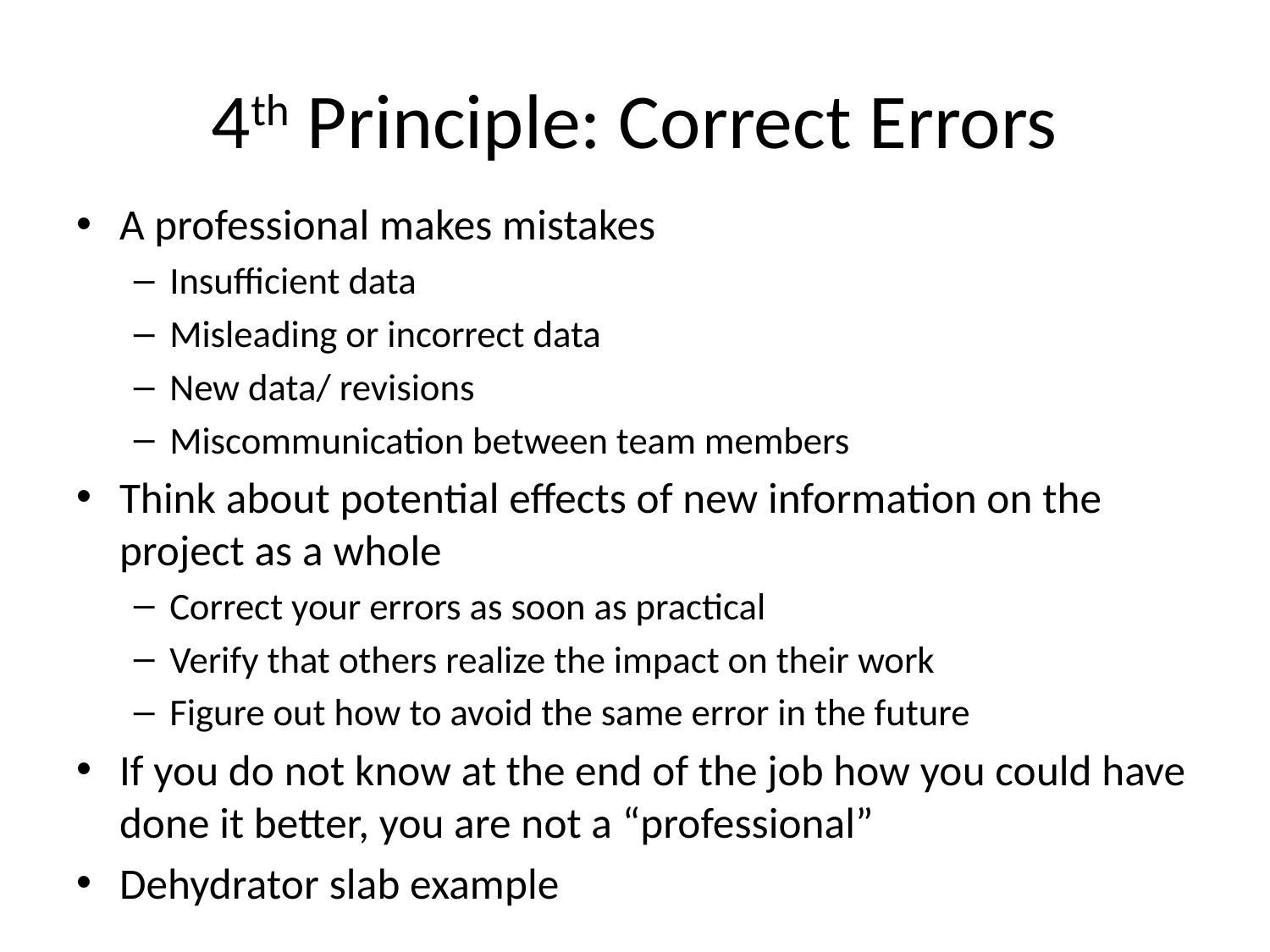

# 4th Principle: Correct Errors
A professional makes mistakes
Insufficient data
Misleading or incorrect data
New data/ revisions
Miscommunication between team members
Think about potential effects of new information on the project as a whole
Correct your errors as soon as practical
Verify that others realize the impact on their work
Figure out how to avoid the same error in the future
If you do not know at the end of the job how you could have done it better, you are not a “professional”
Dehydrator slab example